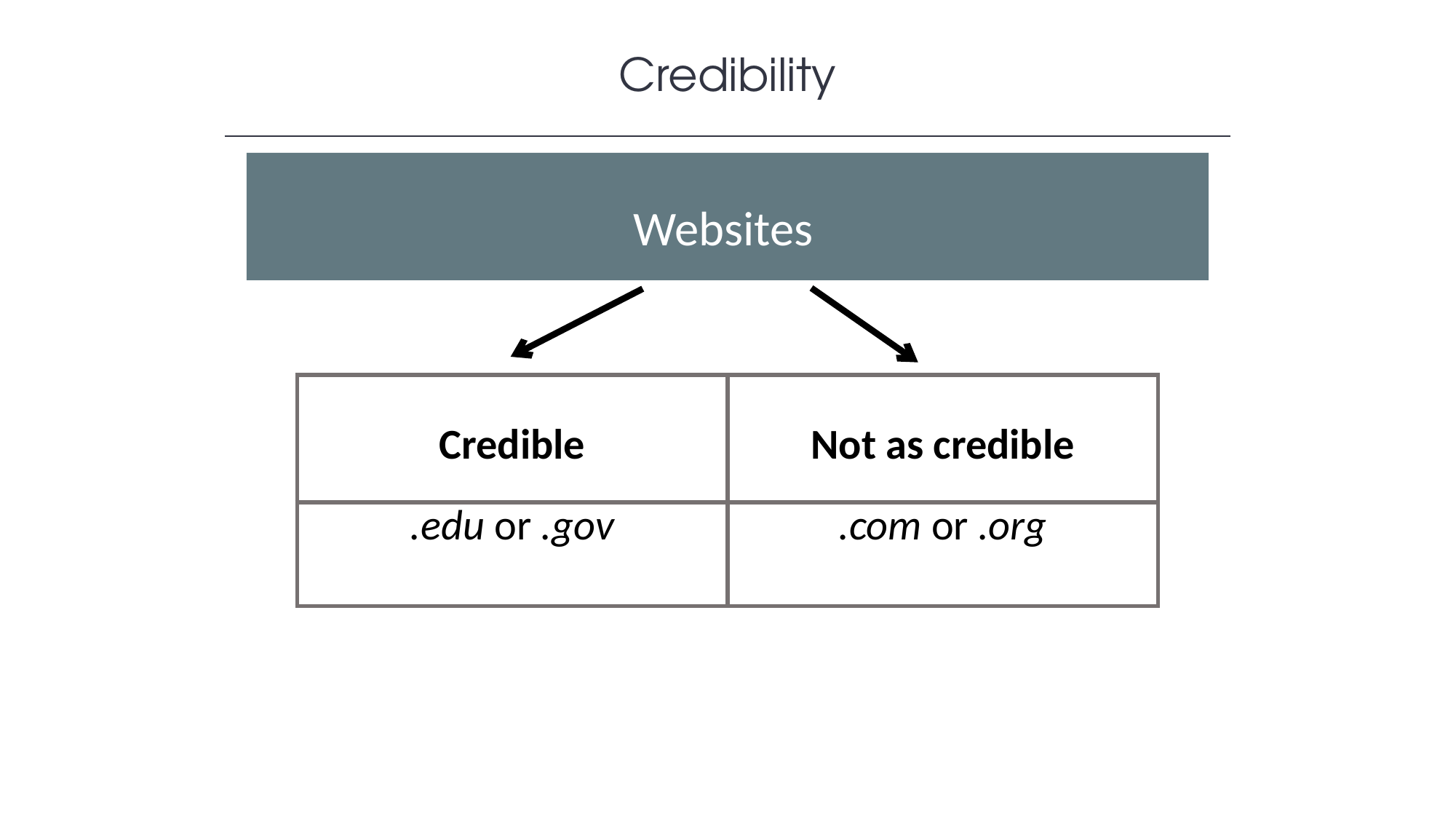

Credibility
HAWKES LEARNING

Websites
| Credible |
| --- |
| Not as credible |
| --- |
| .edu or .gov |
| --- |
| .com or .org |
| --- |